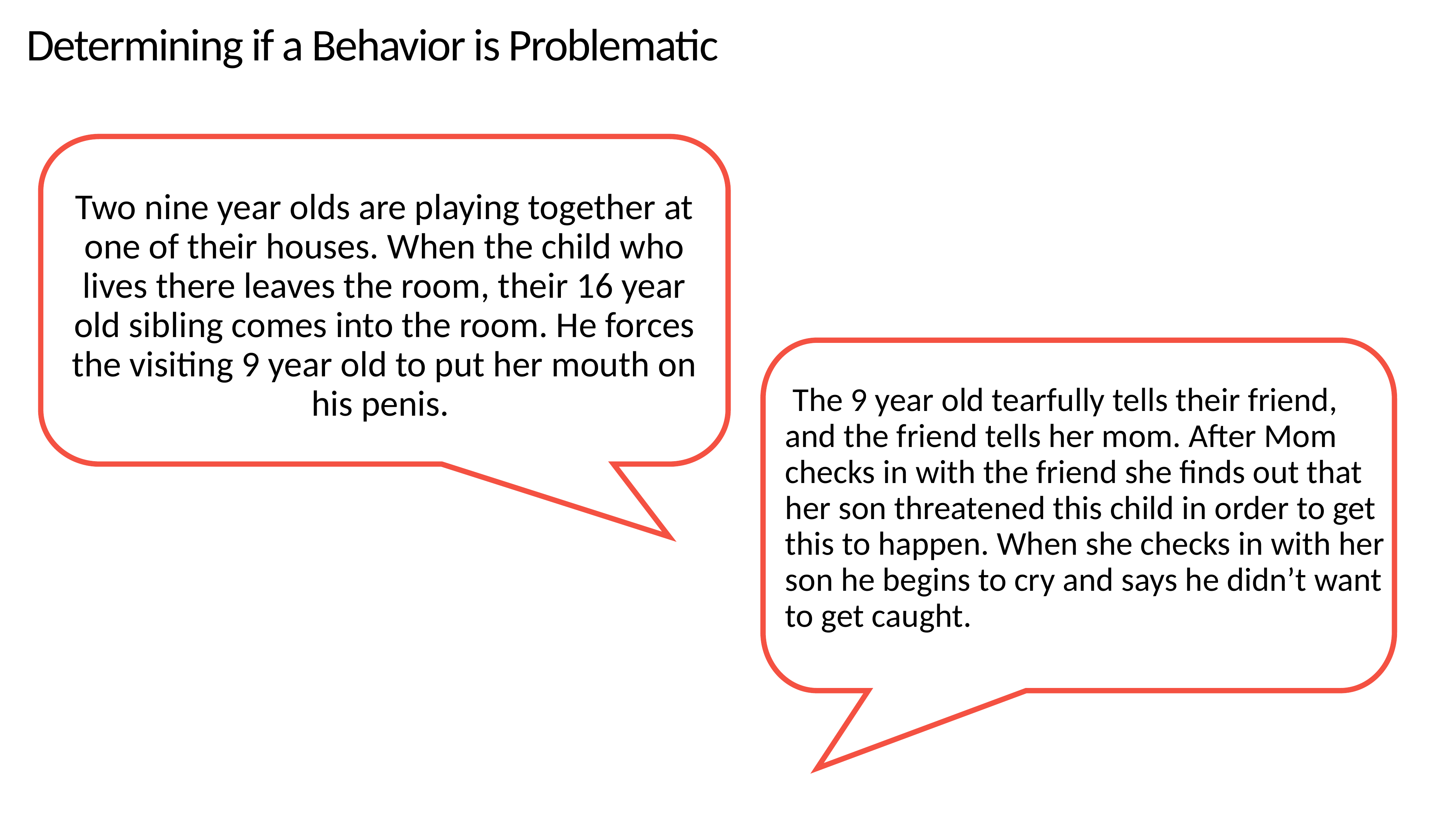

Determining if a Behavior is Problematic

Two nine year olds are playing together at one of their houses. When the child who lives there leaves the room, their 16 year old sibling comes into the room. He forces the visiting 9 year old to put her mouth on his penis.

 The 9 year old tearfully tells their friend, and the friend tells her mom. After Mom checks in with the friend she finds out that her son threatened this child in order to get this to happen. When she checks in with her son he begins to cry and says he didn’t want to get caught.